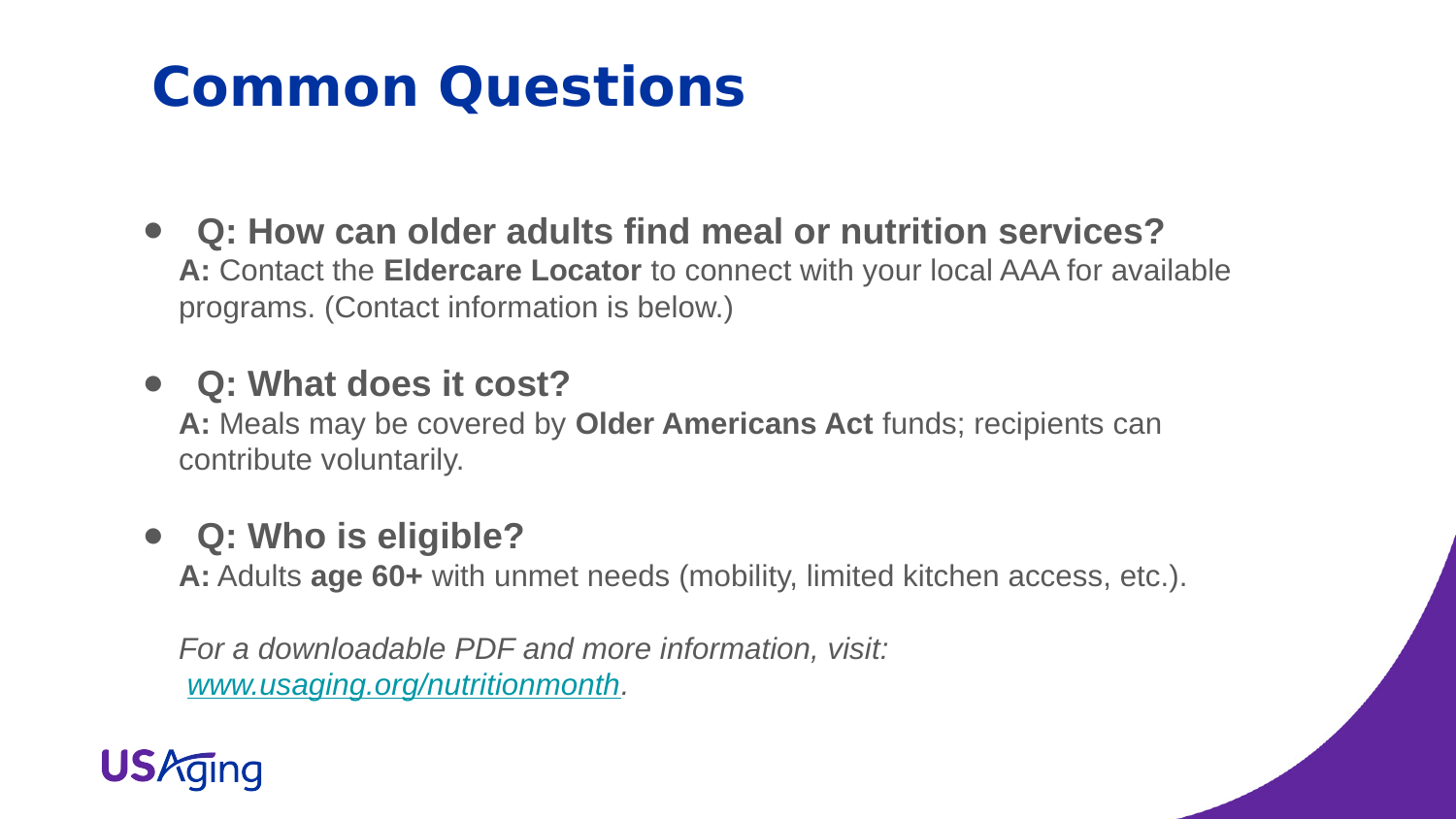

# Common Questions

Q: How can older adults find meal or nutrition services?
A: Contact the Eldercare Locator to connect with your local AAA for available programs. (Contact information is below.)

Q: What does it cost?
A: Meals may be covered by Older Americans Act funds; recipients can contribute voluntarily.

Q: Who is eligible?
A: Adults age 60+ with unmet needs (mobility, limited kitchen access, etc.).

For a downloadable PDF and more information, visit:
 www.usaging.org/nutritionmonth.